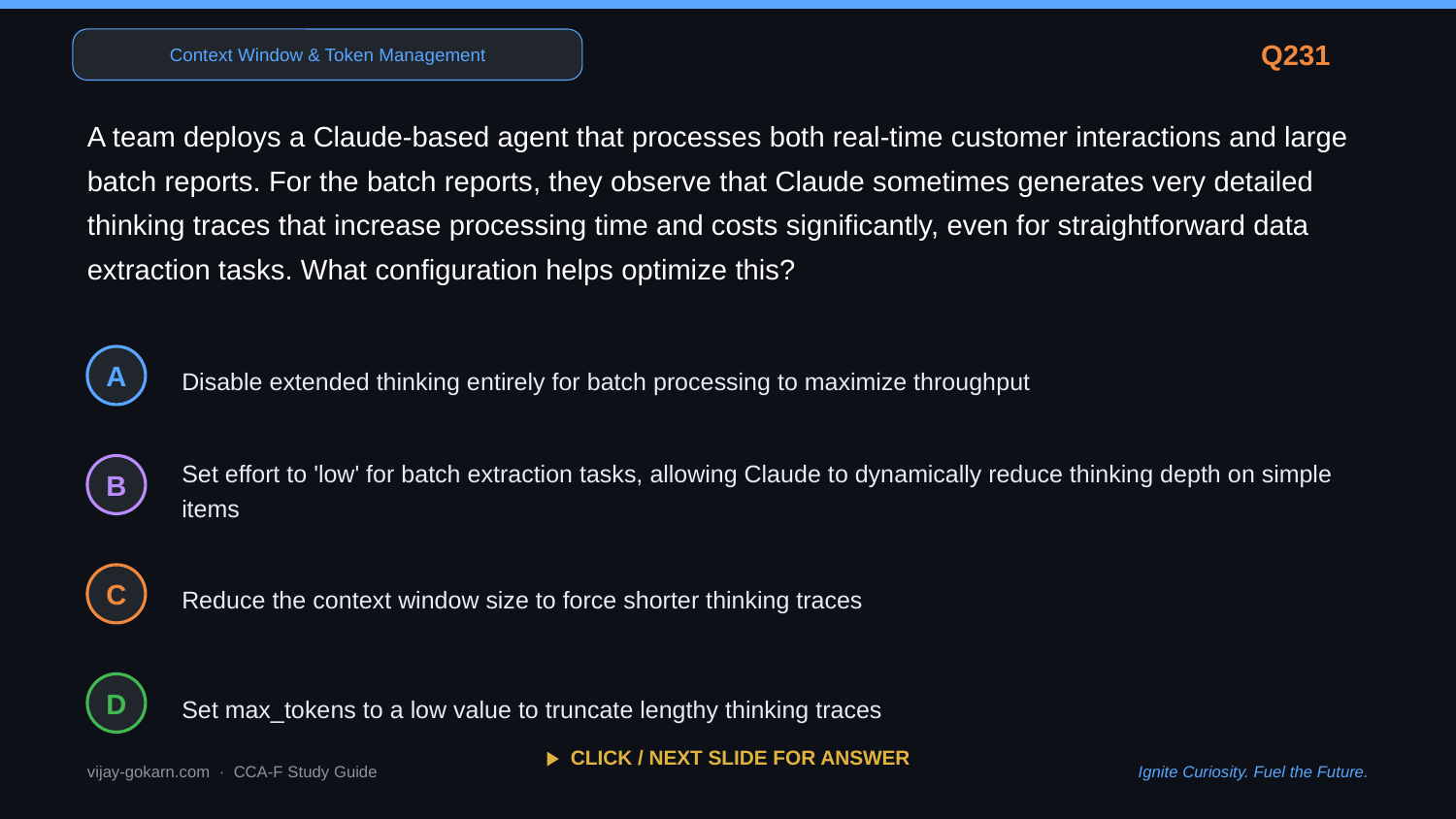

Context Window & Token Management
Q231
A team deploys a Claude-based agent that processes both real-time customer interactions and large batch reports. For the batch reports, they observe that Claude sometimes generates very detailed thinking traces that increase processing time and costs significantly, even for straightforward data extraction tasks. What configuration helps optimize this?
Disable extended thinking entirely for batch processing to maximize throughput

A
Set effort to 'low' for batch extraction tasks, allowing Claude to dynamically reduce thinking depth on simple items

B
Reduce the context window size to force shorter thinking traces

C
Set max_tokens to a low value to truncate lengthy thinking traces

D
▶  CLICK / NEXT SLIDE FOR ANSWER
vijay-gokarn.com  ·  CCA-F Study Guide
Ignite Curiosity. Fuel the Future.